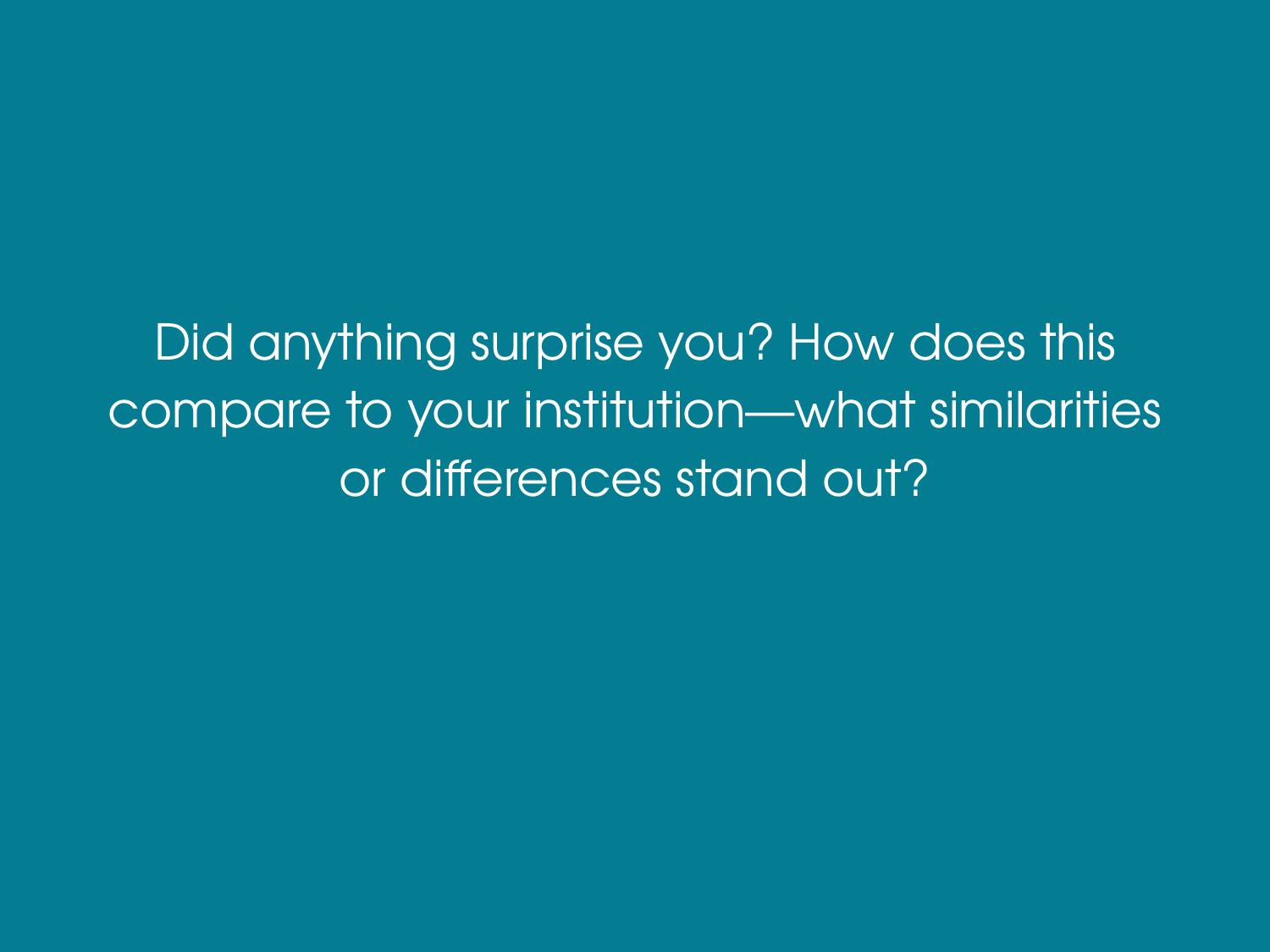

# Did anything surprise you? How does this compare to your institution—what similarities or differences stand out?